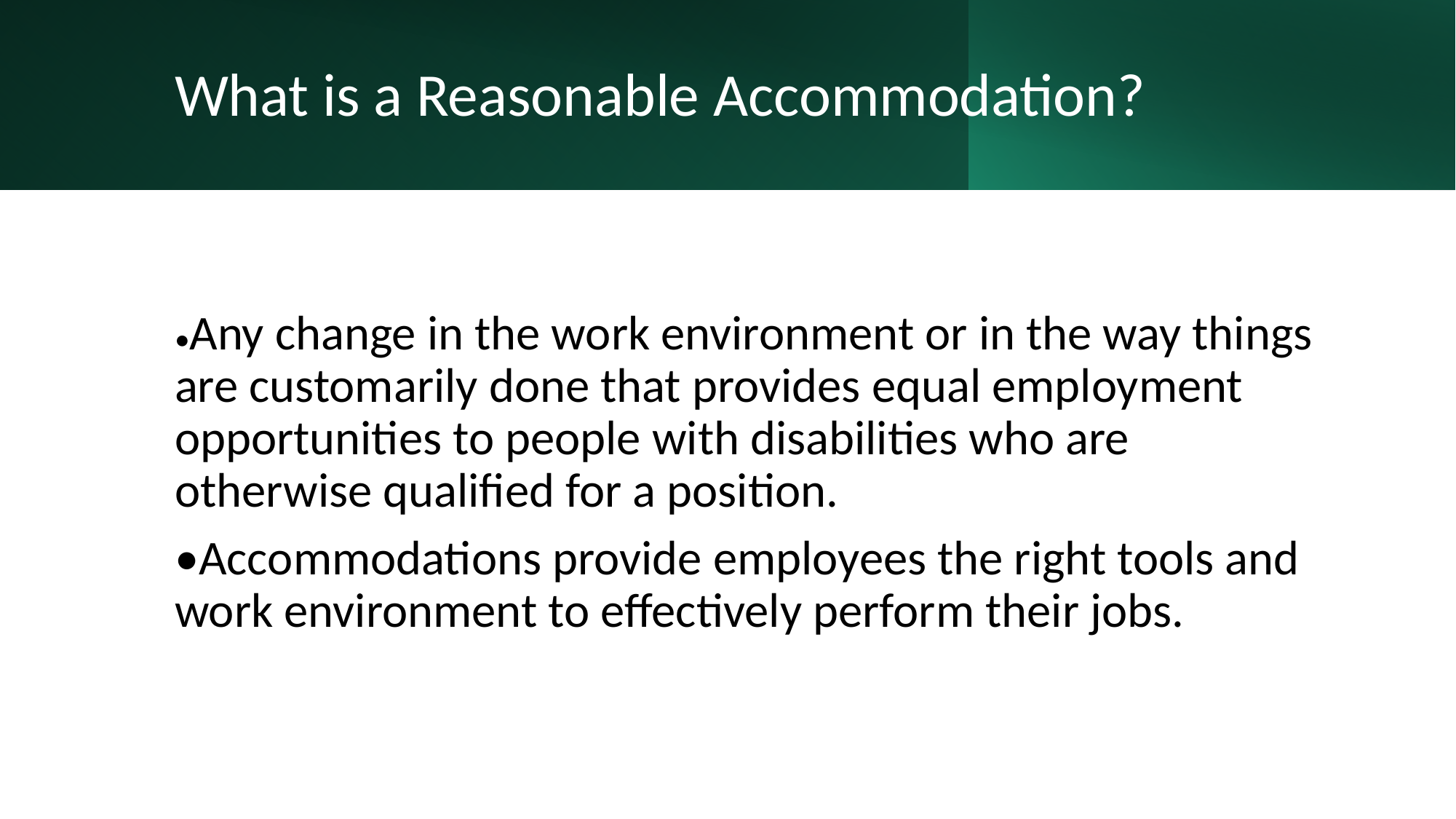

# What is a Reasonable Accommodation?
•Any change in the work environment or in the way things are customarily done that provides equal employment opportunities to people with disabilities who are otherwise qualified for a position.
•Accommodations provide employees the right tools and work environment to effectively perform their jobs.